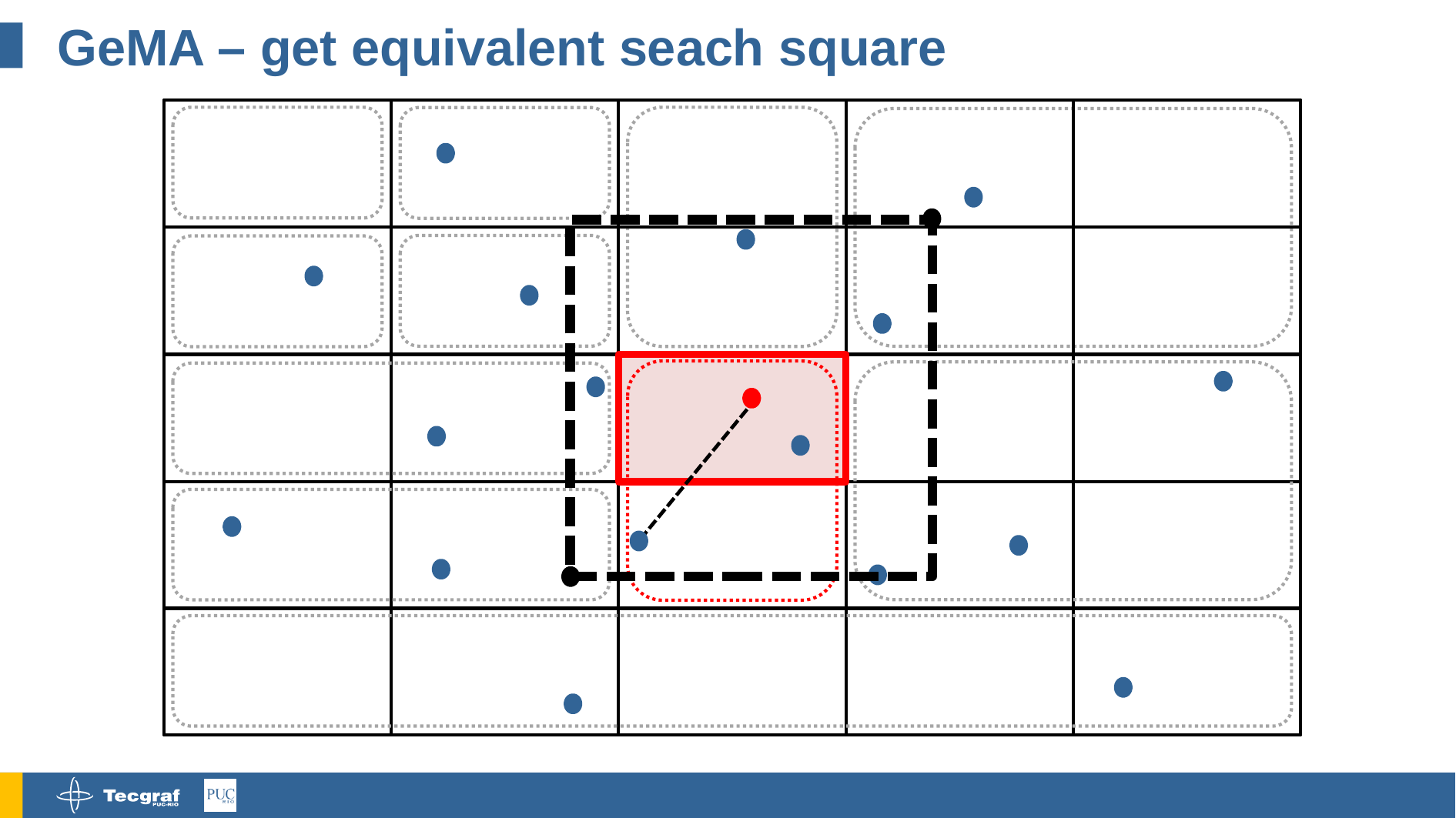

# GeMA – get equivalent seach square